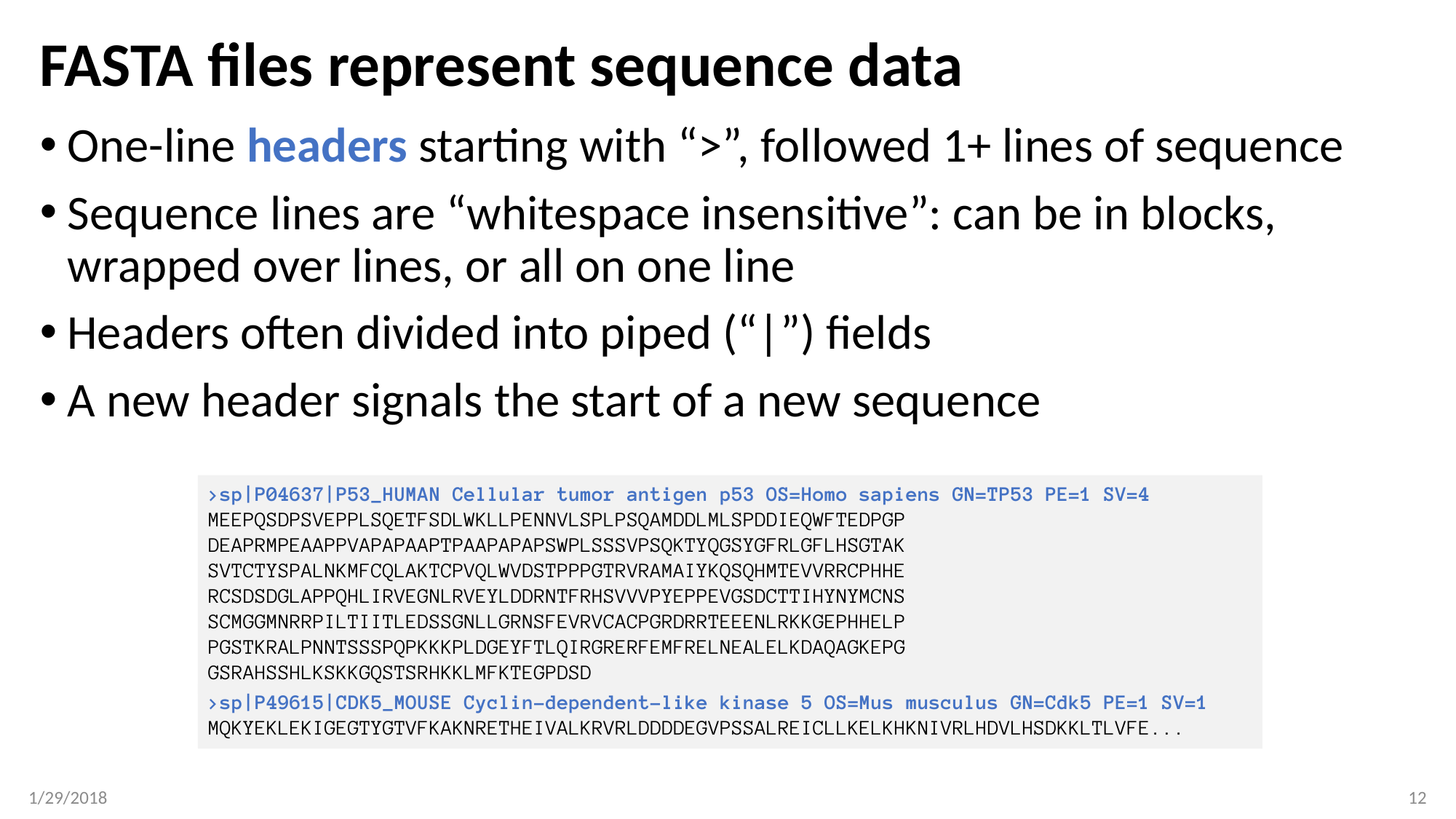

# FASTA files represent sequence data
One-line headers starting with “>”, followed 1+ lines of sequence
Sequence lines are “whitespace insensitive”: can be in blocks, wrapped over lines, or all on one line
Headers often divided into piped (“|”) fields
A new header signals the start of a new sequence
>sp|P04637|P53_HUMAN Cellular tumor antigen p53 OS=Homo sapiens GN=TP53 PE=1 SV=4
MEEPQSDPSVEPPLSQETFSDLWKLLPENNVLSPLPSQAMDDLMLSPDDIEQWFTEDPGP
DEAPRMPEAAPPVAPAPAAPTPAAPAPAPSWPLSSSVPSQKTYQGSYGFRLGFLHSGTAK
SVTCTYSPALNKMFCQLAKTCPVQLWVDSTPPPGTRVRAMAIYKQSQHMTEVVRRCPHHE
RCSDSDGLAPPQHLIRVEGNLRVEYLDDRNTFRHSVVVPYEPPEVGSDCTTIHYNYMCNS
SCMGGMNRRPILTIITLEDSSGNLLGRNSFEVRVCACPGRDRRTEEENLRKKGEPHHELP
PGSTKRALPNNTSSSPQPKKKPLDGEYFTLQIRGRERFEMFRELNEALELKDAQAGKEPG
GSRAHSSHLKSKKGQSTSRHKKLMFKTEGPDSD
>sp|P49615|CDK5_MOUSE Cyclin-dependent-like kinase 5 OS=Mus musculus GN=Cdk5 PE=1 SV=1
MQKYEKLEKIGEGTYGTVFKAKNRETHEIVALKRVRLDDDDEGVPSSALREICLLKELKHKNIVRLHDVLHSDKKLTLVFE...
1/29/2018
12